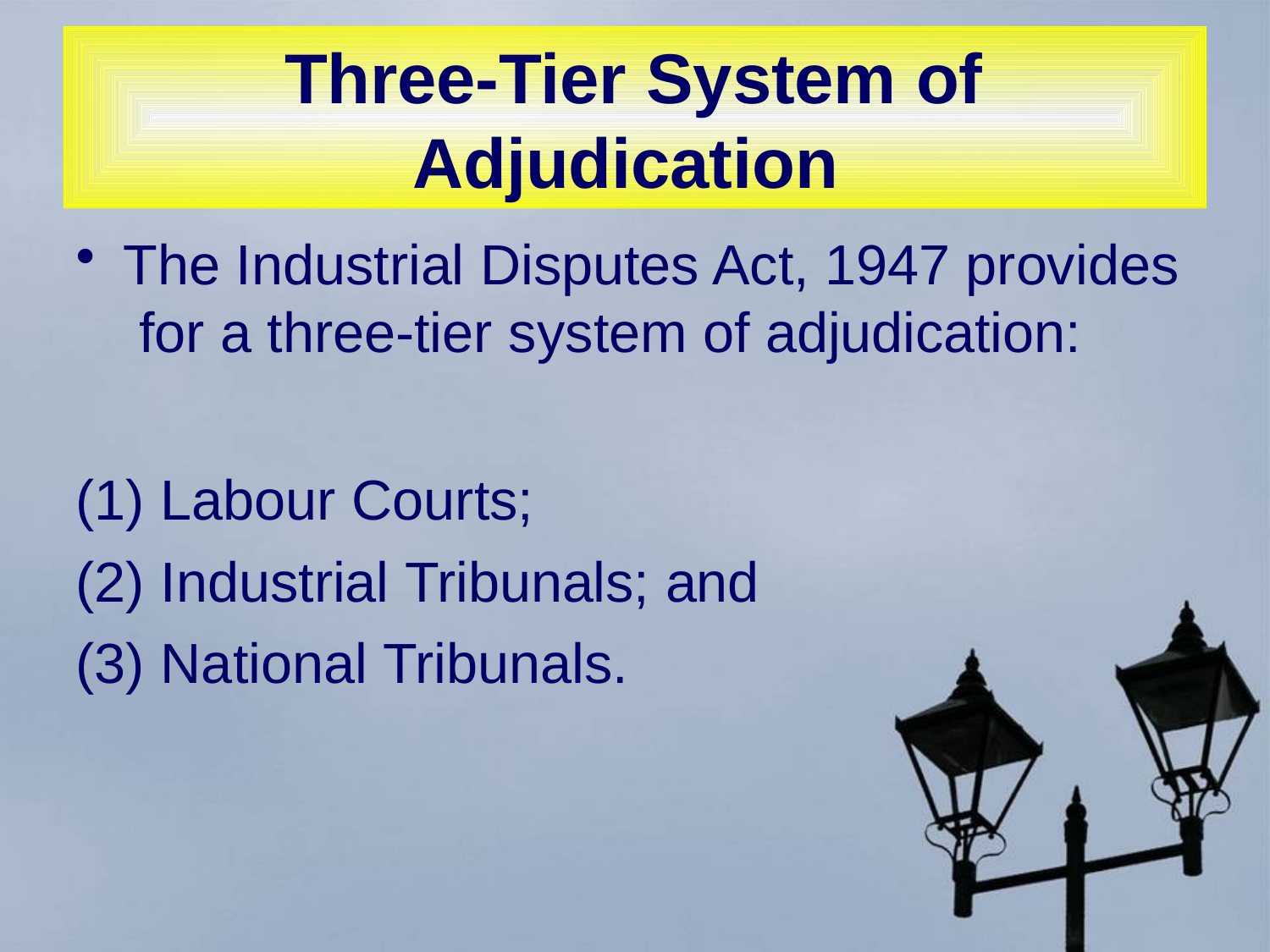

# Three-Tier System of
Adjudication
The Industrial Disputes Act, 1947 provides  for a three-tier system of adjudication:

Labour Courts;
Industrial Tribunals; and
National Tribunals.